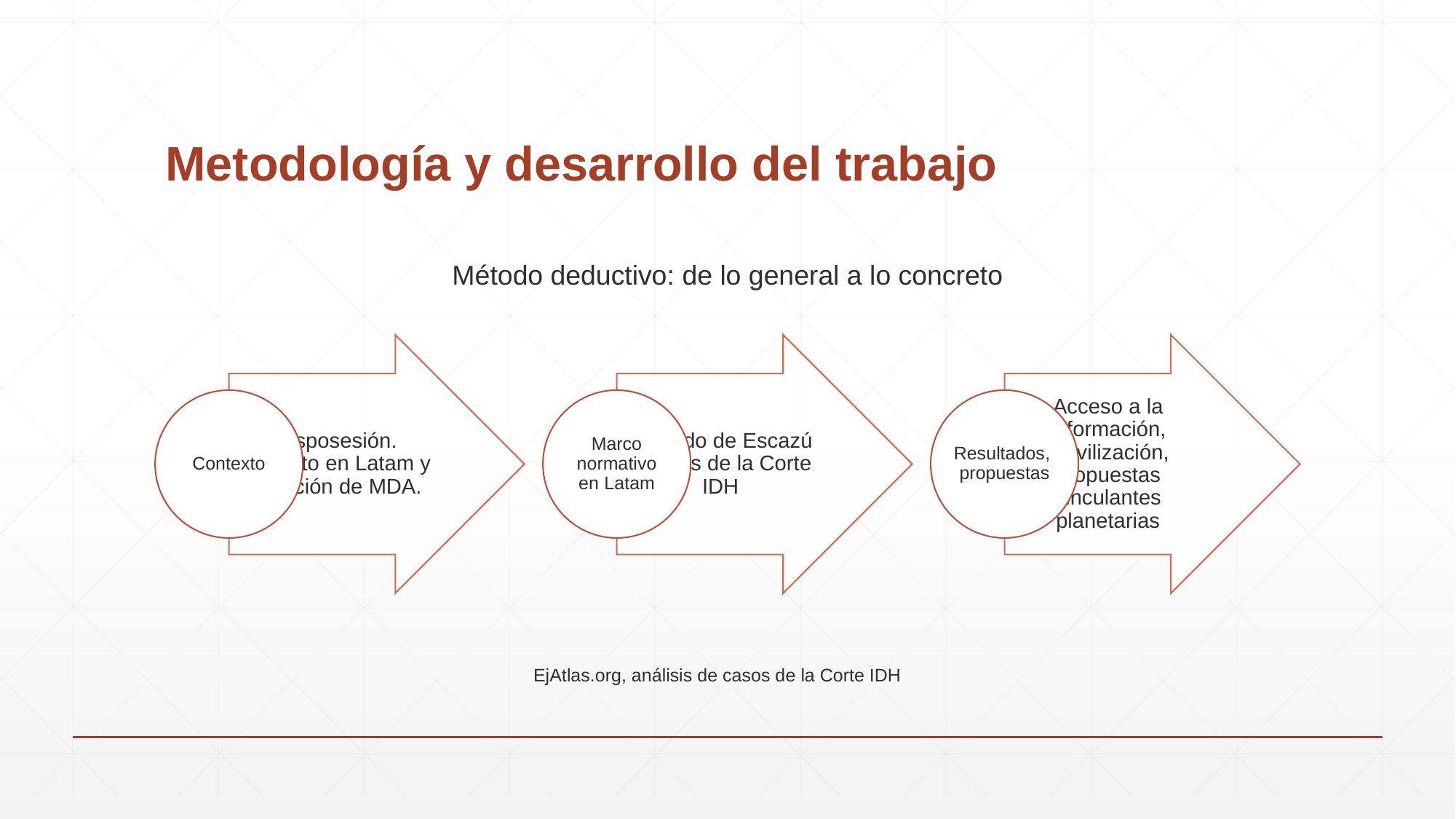

# Metodología y desarrollo del trabajo
Desposesión. Contexto en Latam y definición de MDA.
Contexto
Acuerdo de Escazú y casos de la Corte IDH
Marco normativo en Latam
Acceso a la información, movilización, propuestas vinculantes planetarias
Resultados,  propuestas
Método deductivo: de lo general a lo concreto
EjAtlas.org, análisis de casos de la Corte IDH